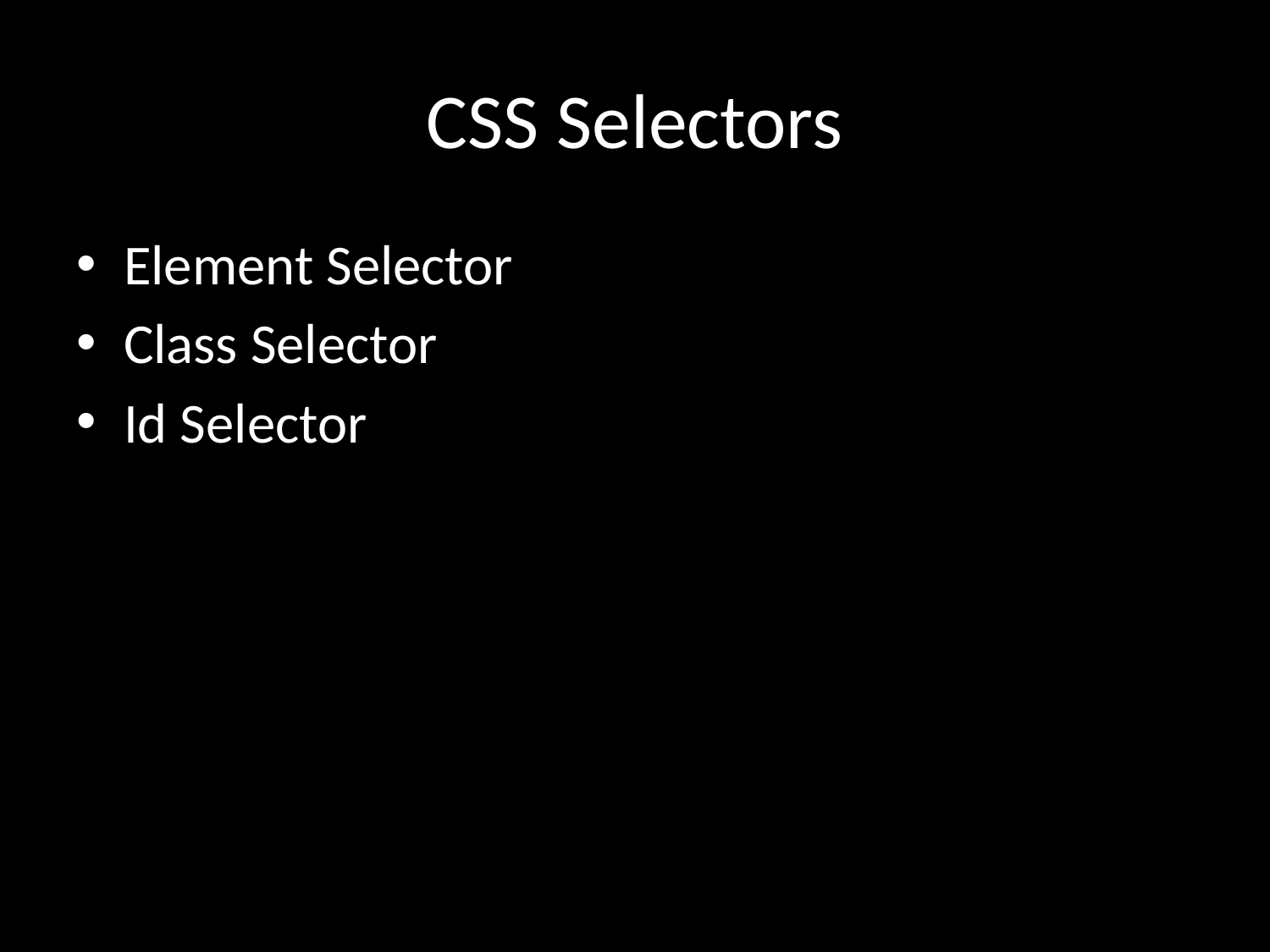

# CSS Selectors
Element Selector
Class Selector
Id Selector